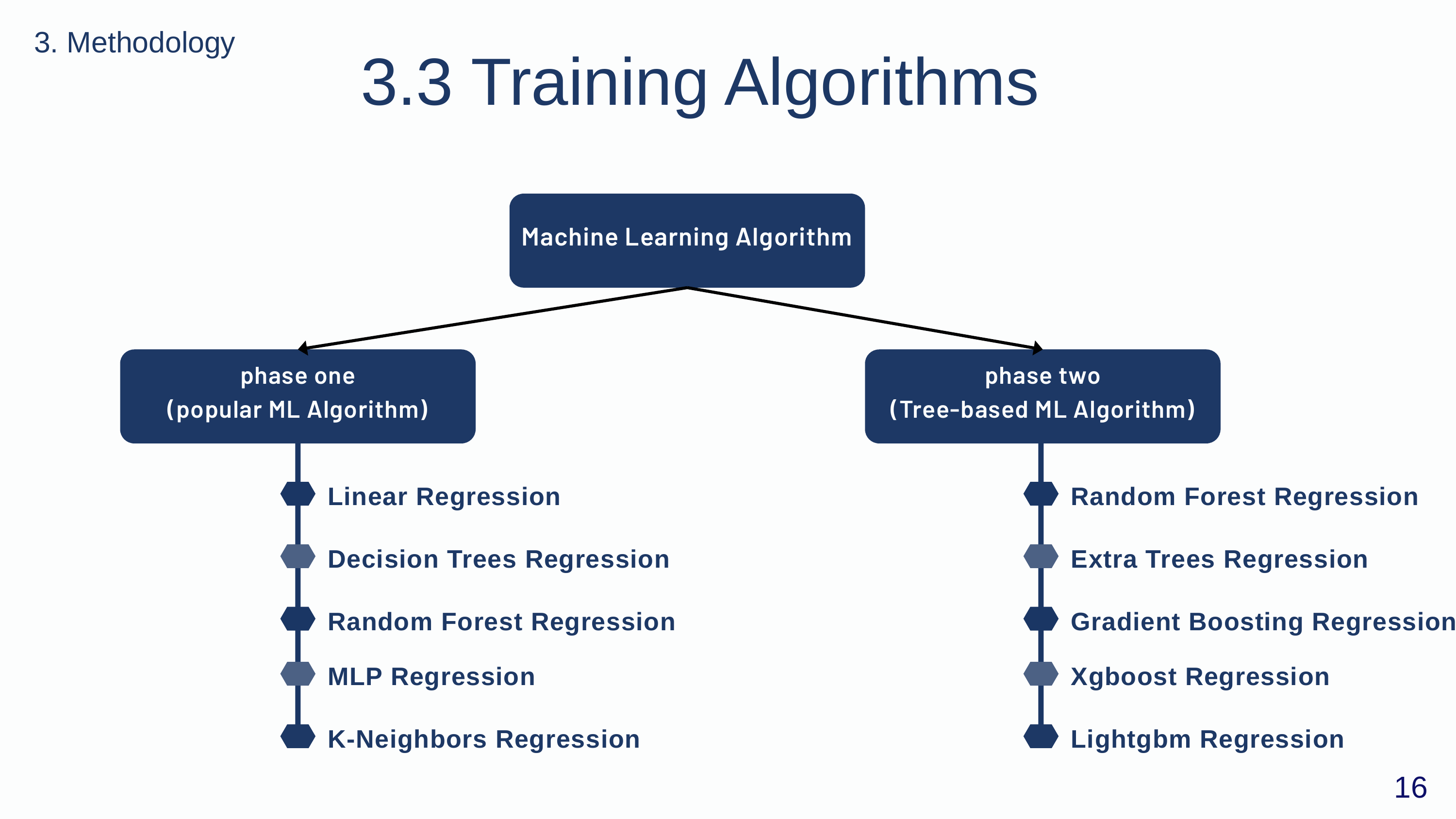

3. Methodology
3.3 Training Algorithms

Machine Learning Algorithm

phase one
(popular ML Algorithm)

phase two
(Tree-based ML Algorithm)

Linear Regression
Random Forest Regression

Decision Trees Regression
Extra Trees Regression

Random Forest Regression
Gradient Boosting Regression

MLP Regression
Xgboost Regression

K-Neighbors Regression
Lightgbm Regression

16